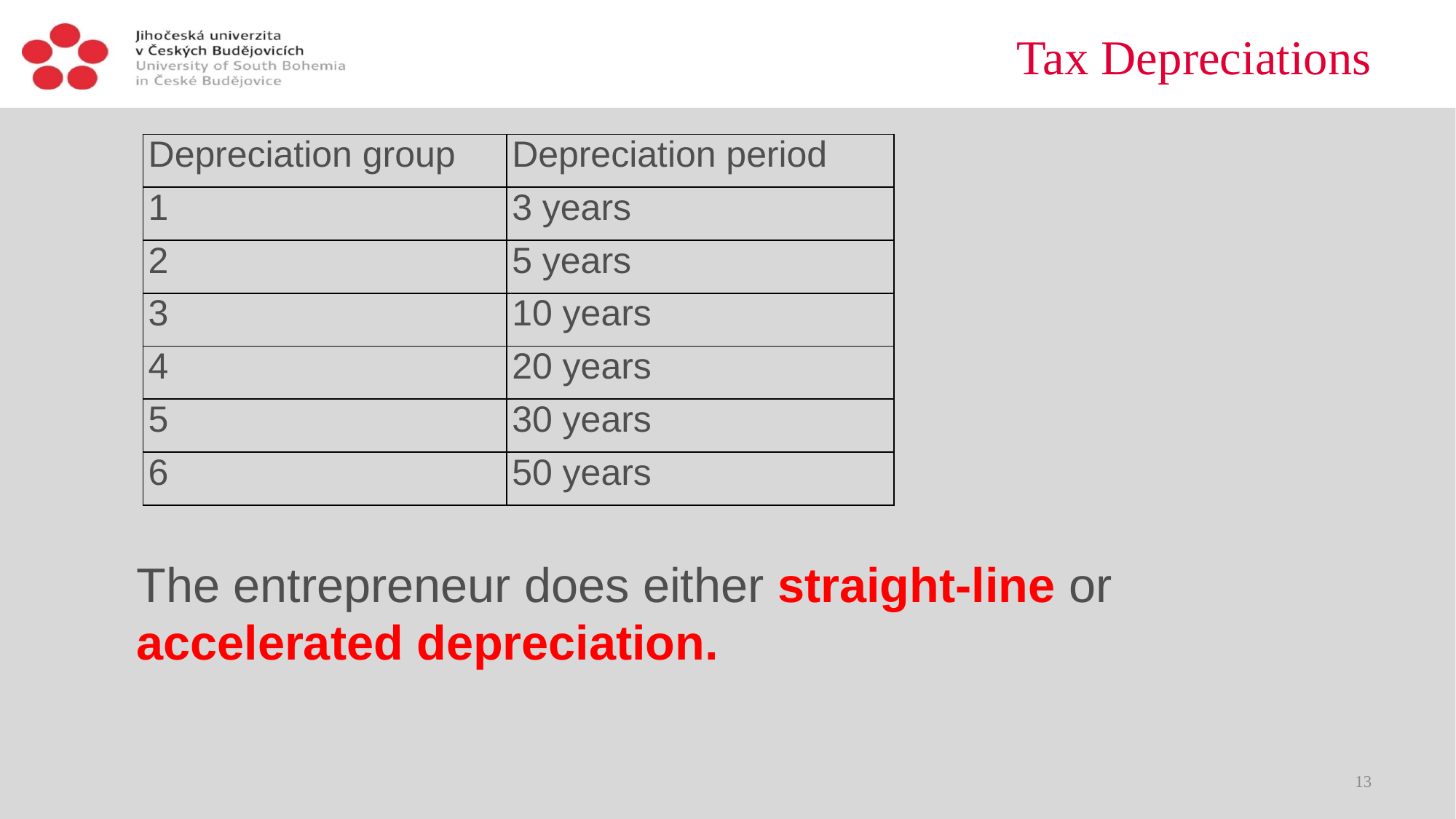

# Tax Depreciations
| Depreciation group | Depreciation period |
| --- | --- |
| 1 | 3 years |
| 2 | 5 years |
| 3 | 10 years |
| 4 | 20 years |
| 5 | 30 years |
| 6 | 50 years |
The entrepreneur does either straight-line or accelerated depreciation.
13